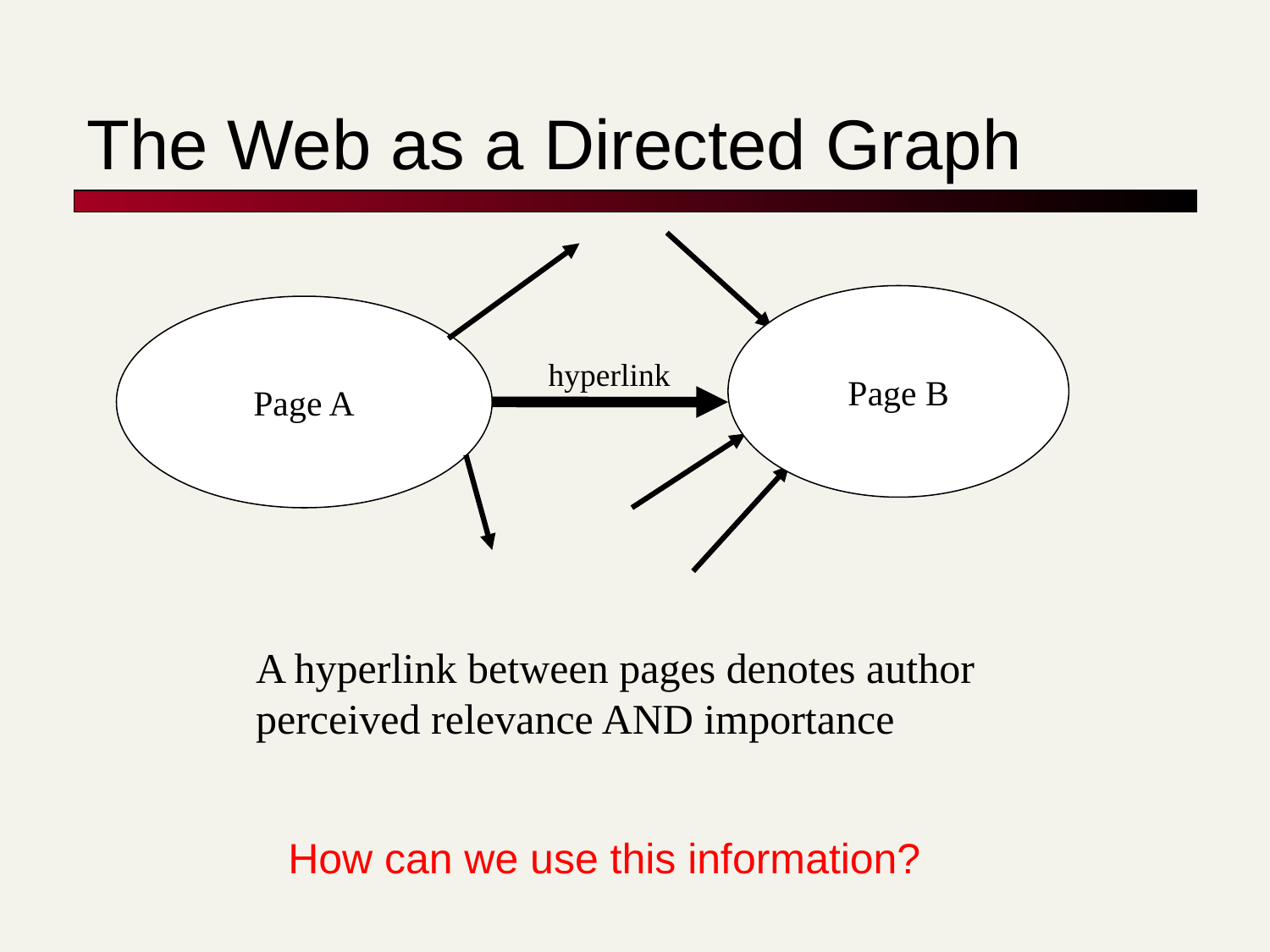

# The Web as a Directed Graph

Page B
Page A
hyperlink

A hyperlink between pages denotes author perceived relevance AND importance
How can we use this information?